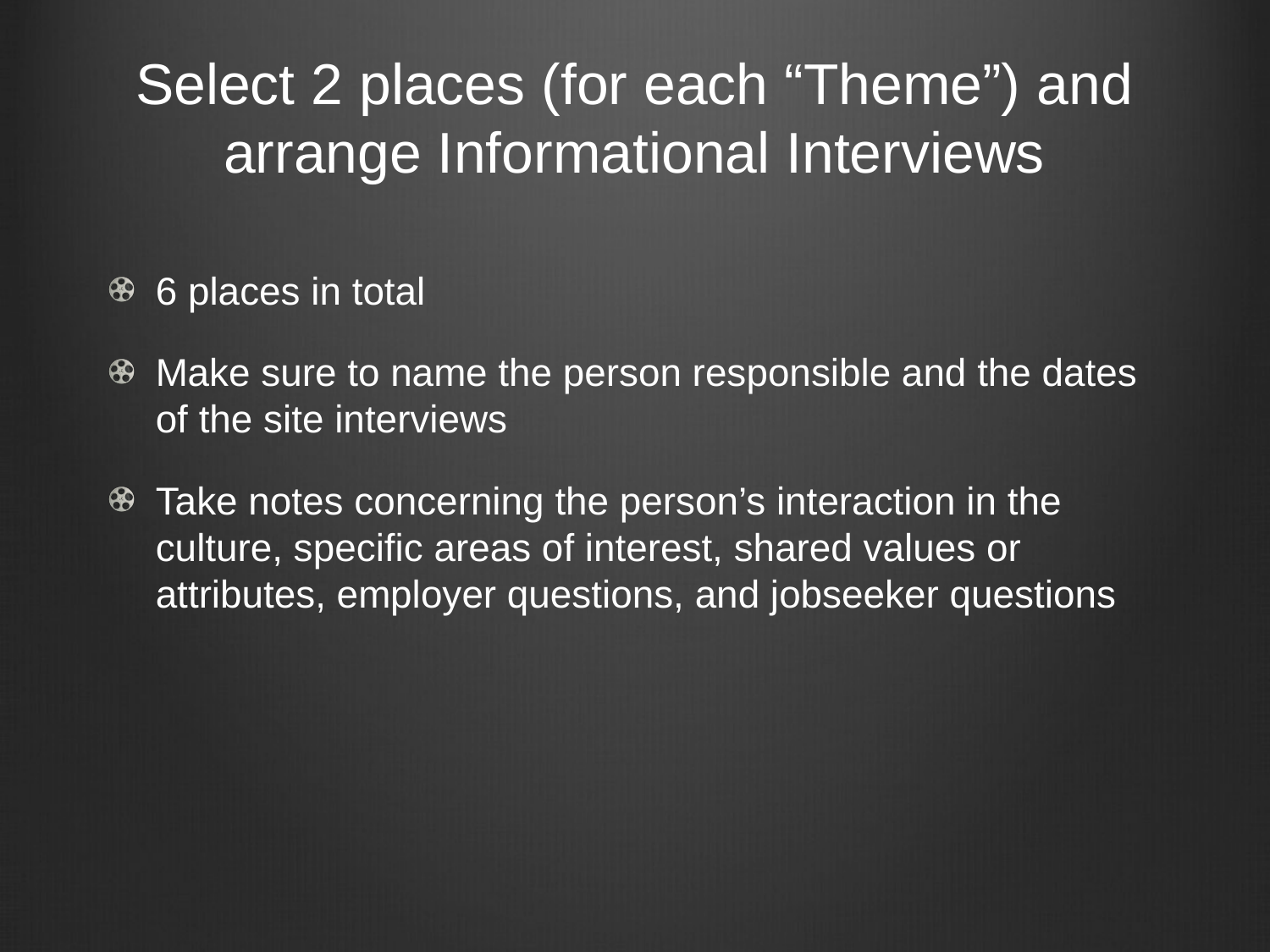

# Select 2 places (for each “Theme”) and arrange Informational Interviews
6 places in total
Make sure to name the person responsible and the dates of the site interviews
Take notes concerning the person’s interaction in the culture, specific areas of interest, shared values or attributes, employer questions, and jobseeker questions